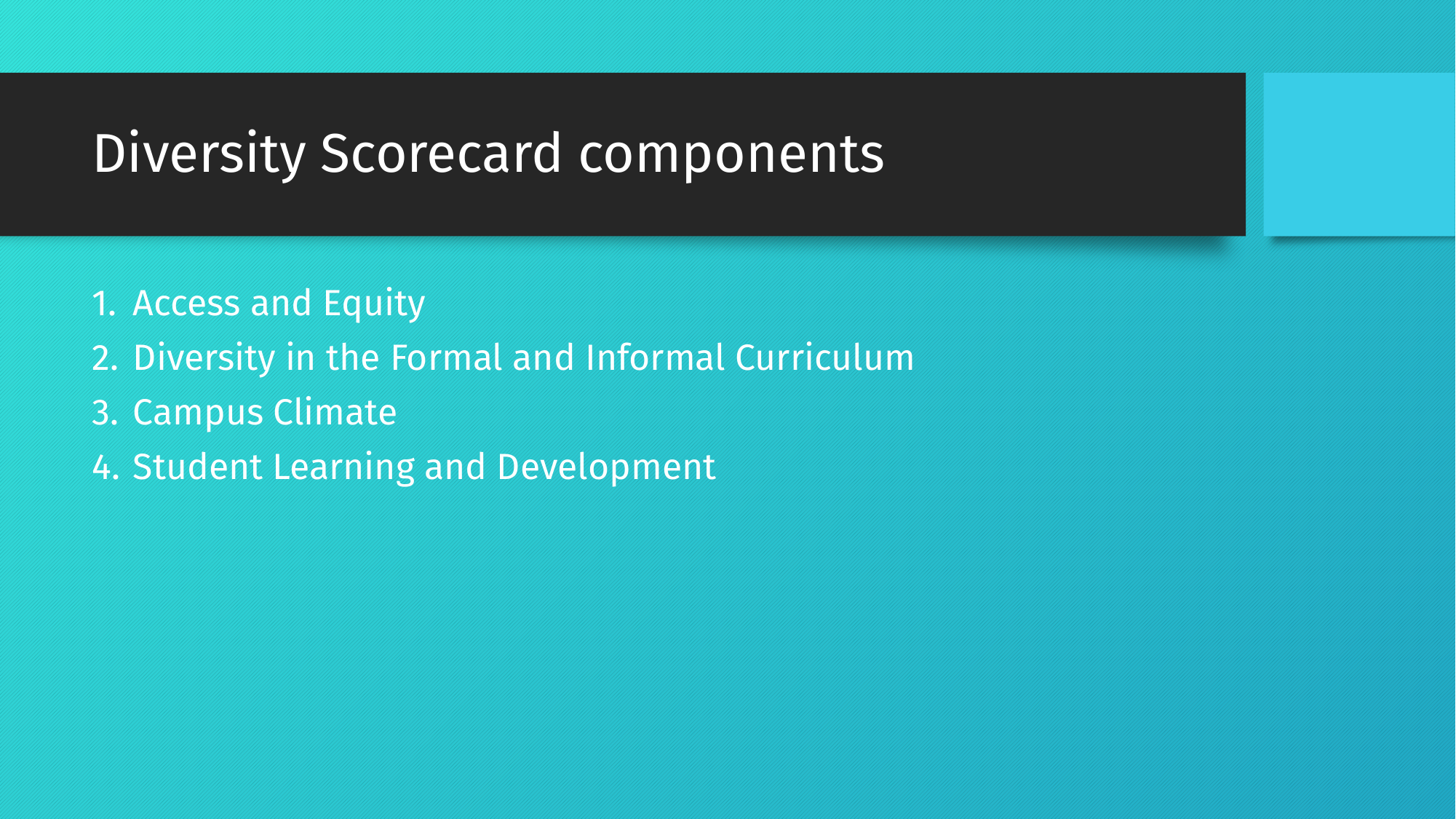

# Diversity Scorecard components
Access and Equity
Diversity in the Formal and Informal Curriculum
Campus Climate
Student Learning and Development